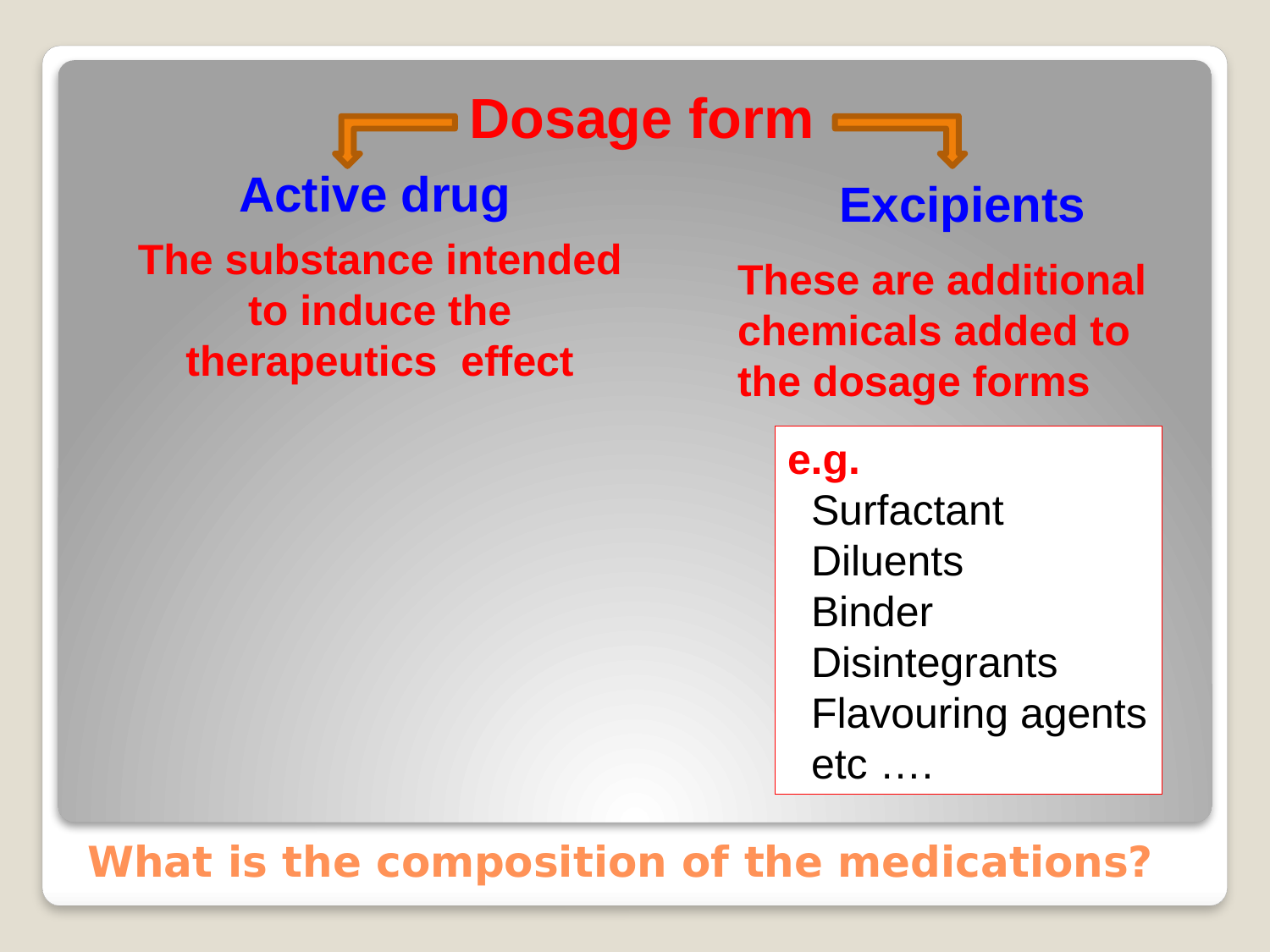

Dosage form

Active drug
Excipients
The substance intended to induce the therapeutics  effect
These are additional chemicals added to the dosage forms
e.g.
  Surfactant
  Diluents
  Binder
  Disintegrants
  Flavouring agents
  etc ….
# What is the composition of the medications?